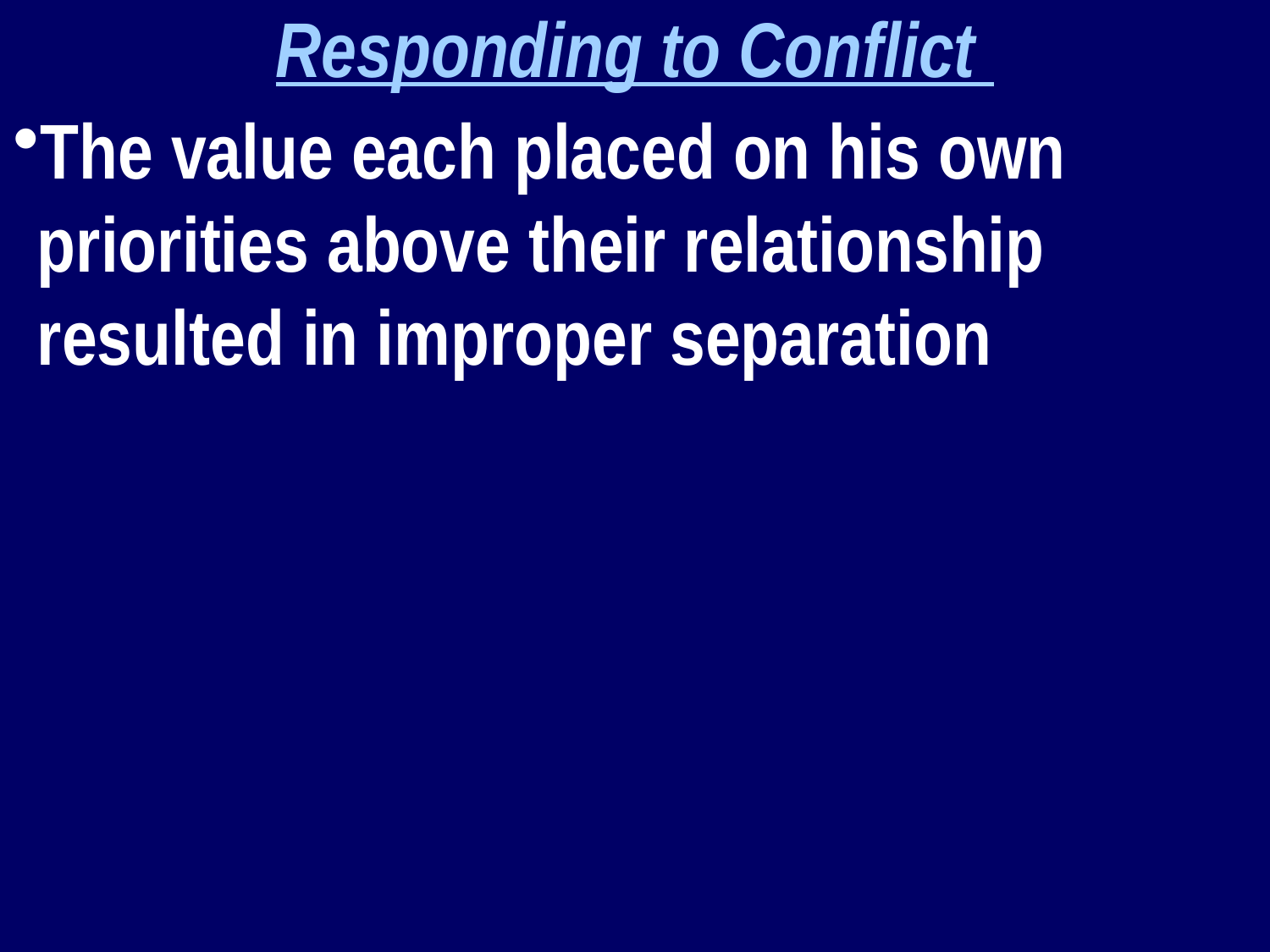

Responding to Conflict
The value each placed on his own priorities above their relationship resulted in improper separation